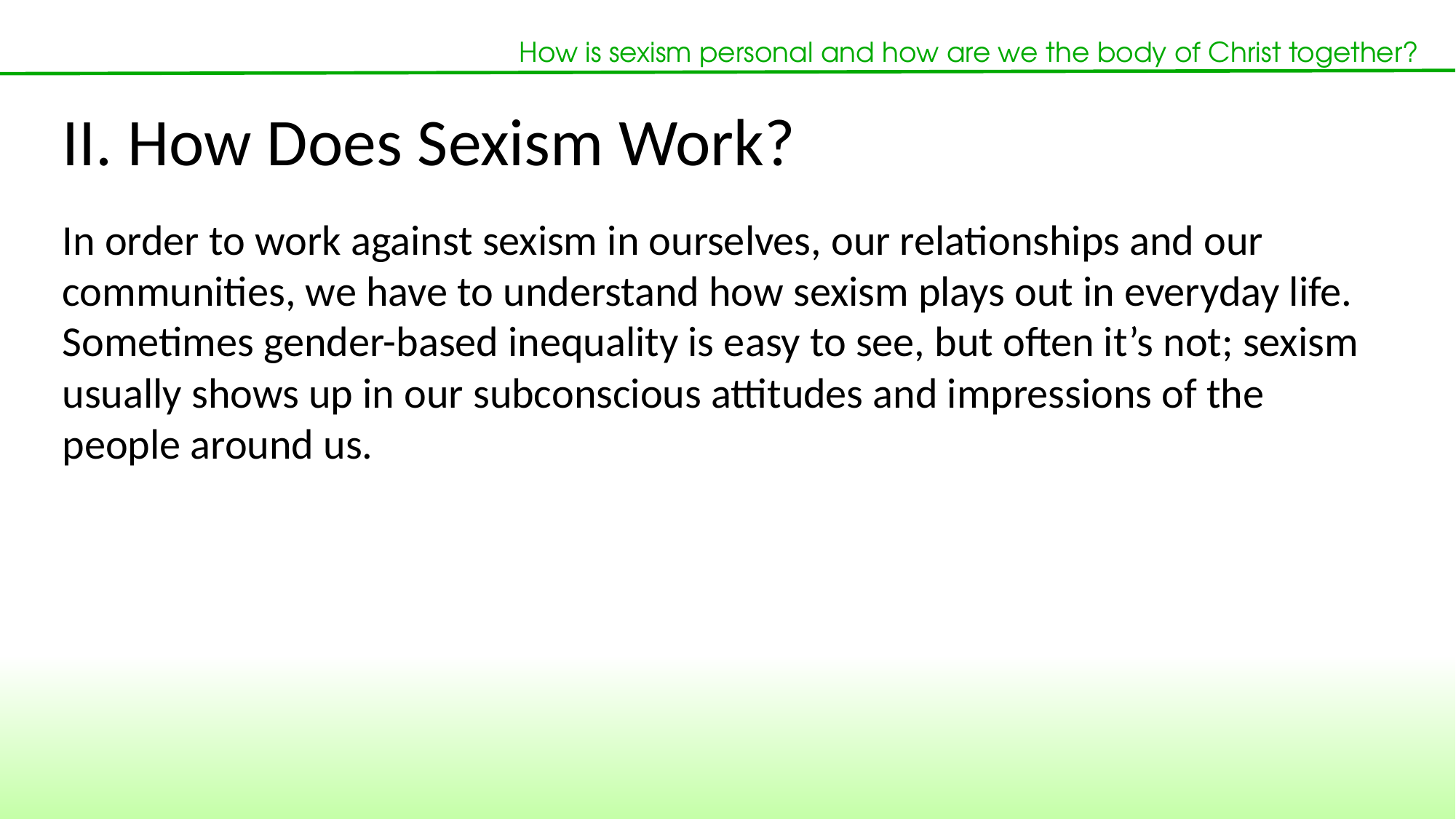

How is sexism personal and how are we the body of Christ together?
II. How Does Sexism Work?
In order to work against sexism in ourselves, our relationships and our communities, we have to understand how sexism plays out in everyday life. Sometimes gender-based inequality is easy to see, but often it’s not; sexism usually shows up in our subconscious attitudes and impressions of the people around us.